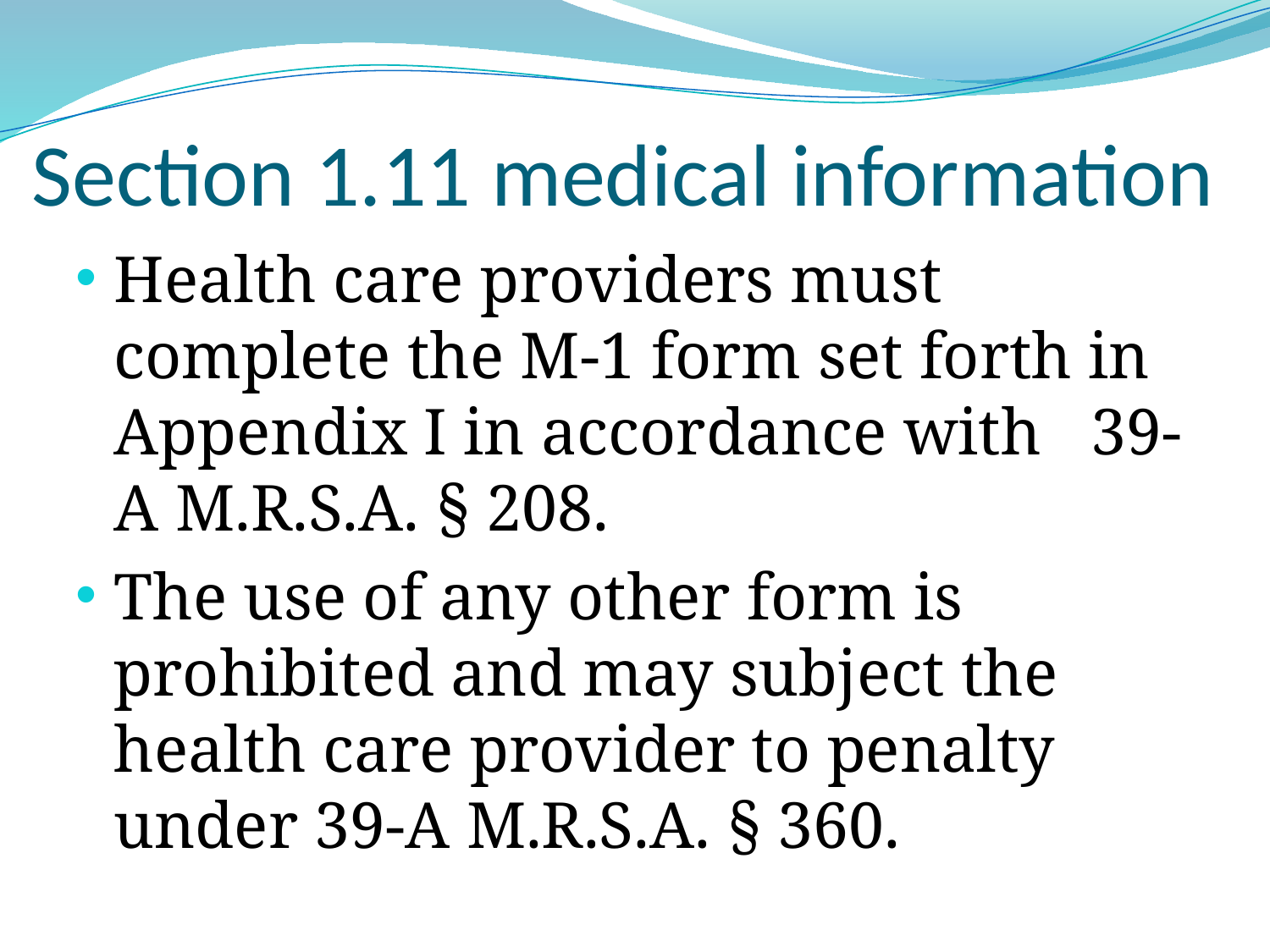

# Section 1.11 medical information
Health care providers must complete the M-1 form set forth in Appendix I in accordance with   39-A M.R.S.A. § 208.
The use of any other form is prohibited and may subject the health care provider to penalty under 39-A M.R.S.A. § 360.